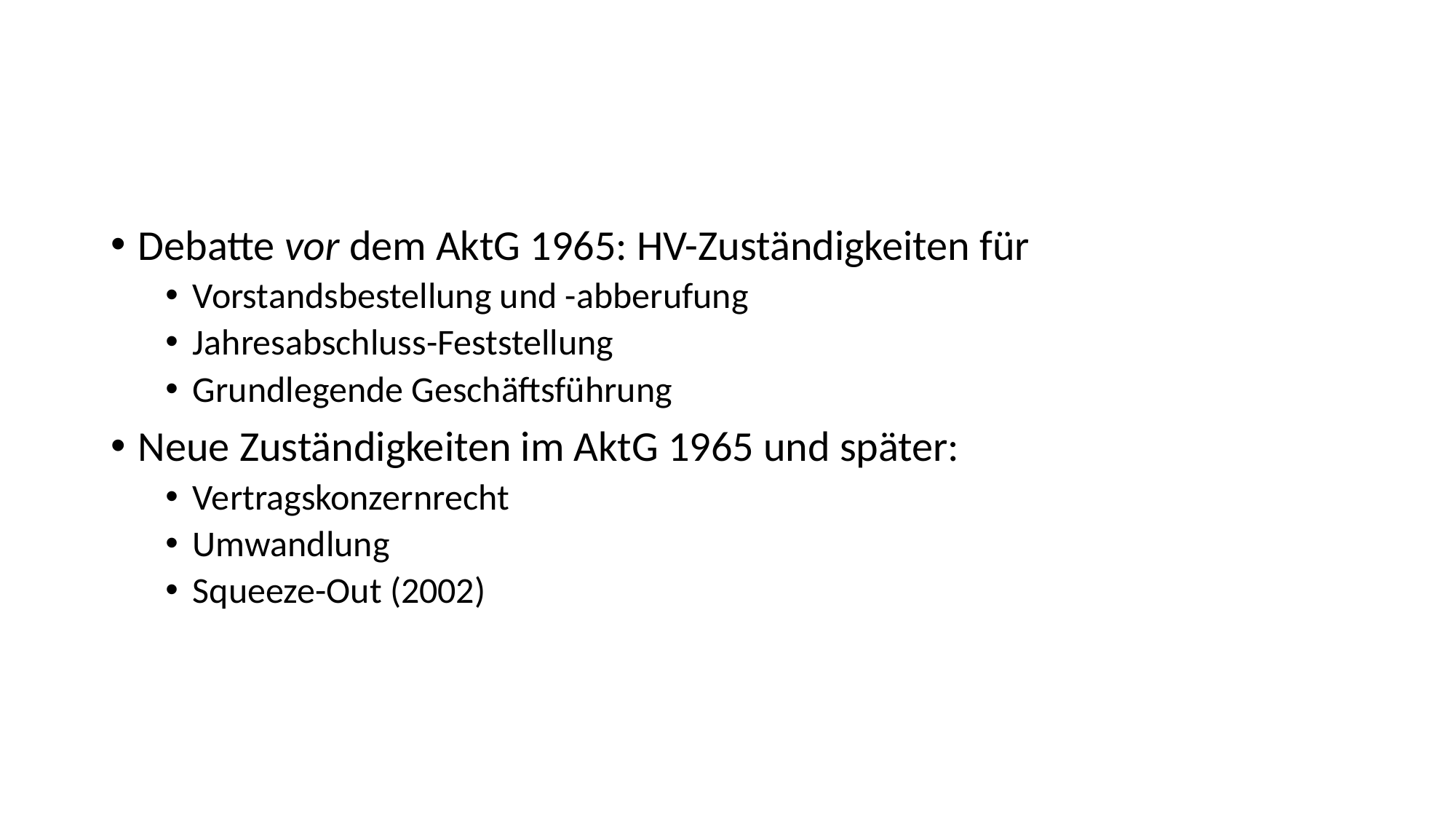

#
Debatte vor dem AktG 1965: HV-Zuständigkeiten für
Vorstandsbestellung und -abberufung
Jahresabschluss-Feststellung
Grundlegende Geschäftsführung
Neue Zuständigkeiten im AktG 1965 und später:
Vertragskonzernrecht
Umwandlung
Squeeze-Out (2002)